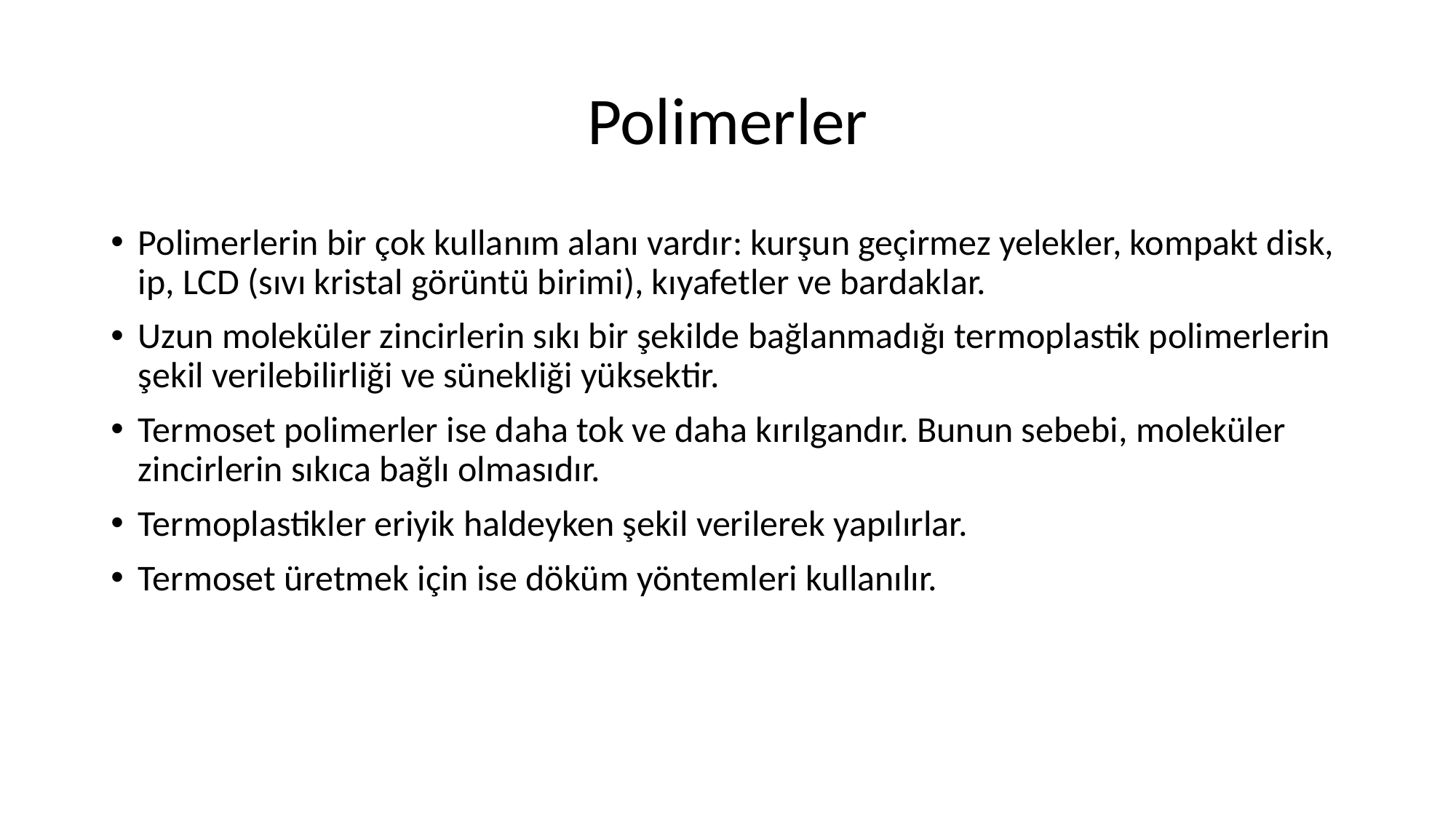

# Polimerler
Polimerlerin bir çok kullanım alanı vardır: kurşun geçirmez yelekler, kompakt disk, ip, LCD (sıvı kristal görüntü birimi), kıyafetler ve bardaklar.
Uzun moleküler zincirlerin sıkı bir şekilde bağlanmadığı termoplastik polimerlerin şekil verilebilirliği ve sünekliği yüksektir.
Termoset polimerler ise daha tok ve daha kırılgandır. Bunun sebebi, moleküler zincirlerin sıkıca bağlı olmasıdır.
Termoplastikler eriyik haldeyken şekil verilerek yapılırlar.
Termoset üretmek için ise döküm yöntemleri kullanılır.